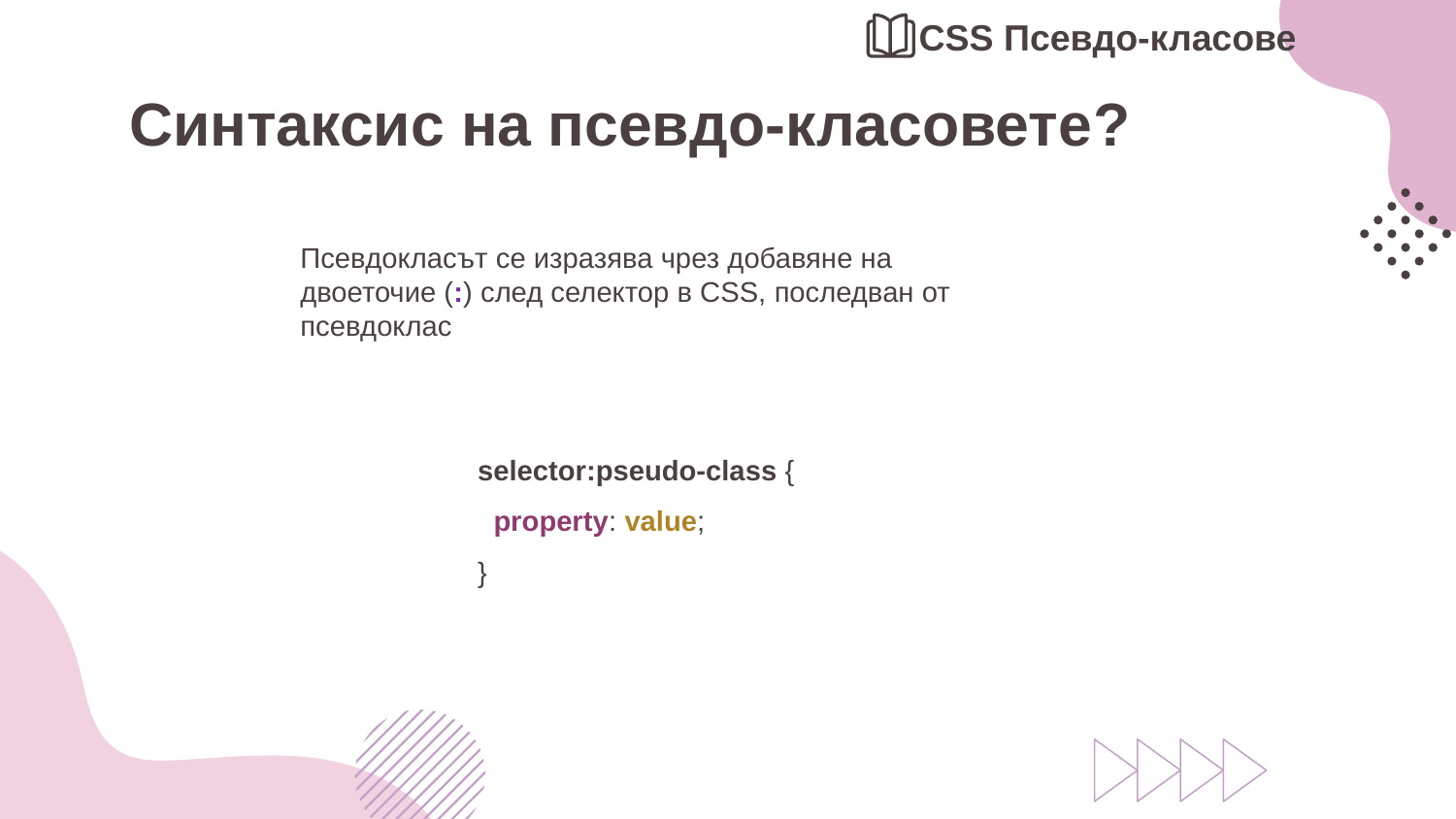

CSS Псевдо-класове

# Синтаксис на псевдо-класовете?
Псевдокласът се изразява чрез добавяне на двоеточие (:) след селектор в CSS, последван от псевдоклас
selector:pseudo-class {
  property: value;
}